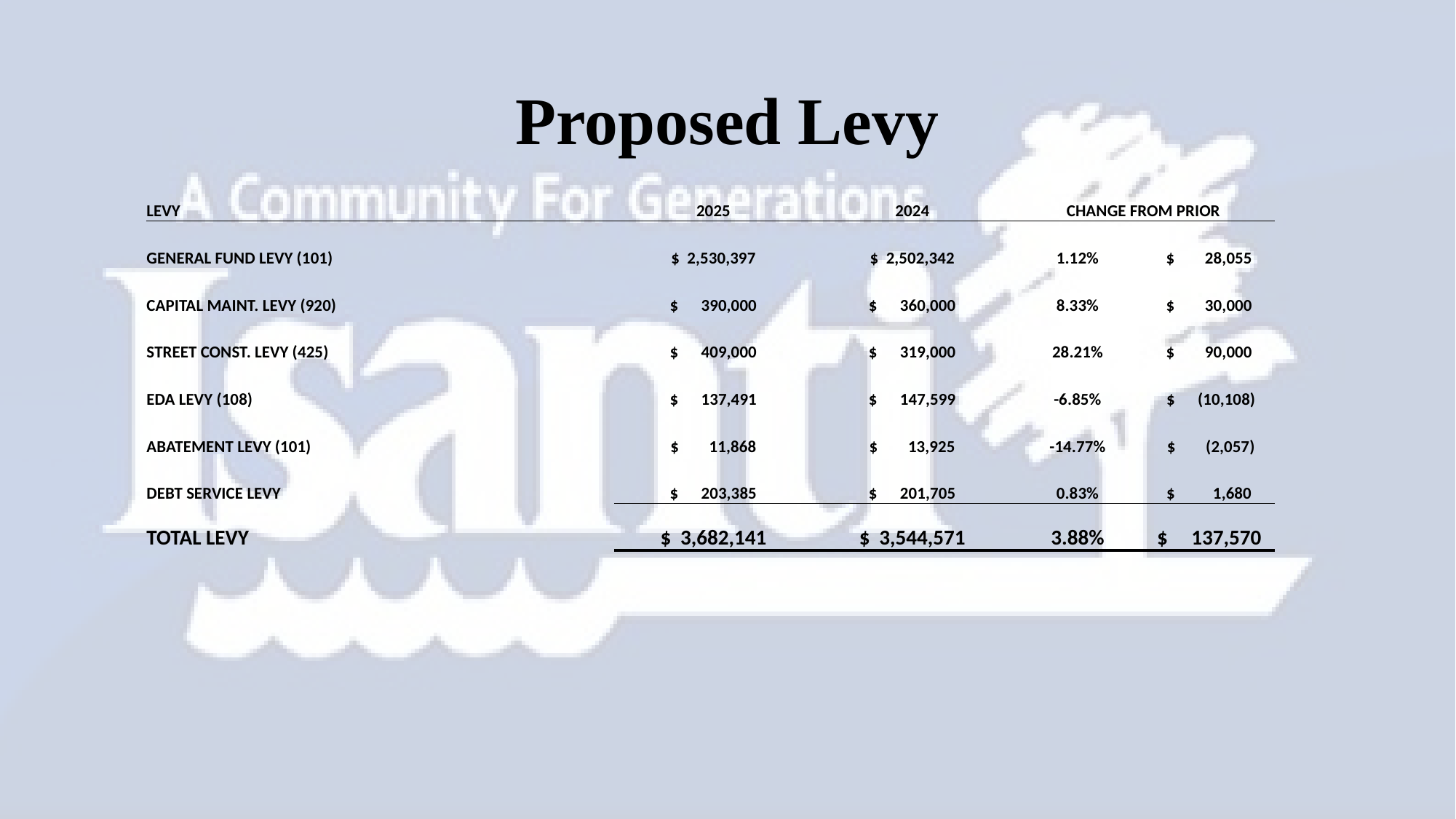

# Proposed Levy
| LEVY | 2025 | 2024 | CHANGE FROM PRIOR |  |
| --- | --- | --- | --- | --- |
| GENERAL FUND LEVY (101) | $ 2,530,397 | $ 2,502,342 | 1.12% | $ 28,055 |
| CAPITAL MAINT. LEVY (920) | $ 390,000 | $ 360,000 | 8.33% | $ 30,000 |
| STREET CONST. LEVY (425) | $ 409,000 | $ 319,000 | 28.21% | $ 90,000 |
| EDA LEVY (108) | $ 137,491 | $ 147,599 | -6.85% | $ (10,108) |
| ABATEMENT LEVY (101) | $ 11,868 | $ 13,925 | -14.77% | $ (2,057) |
| DEBT SERVICE LEVY | $ 203,385 | $ 201,705 | 0.83% | $ 1,680 |
| TOTAL LEVY | $ 3,682,141 | $ 3,544,571 | 3.88% | $ 137,570 |
|  |  |  |  |  |